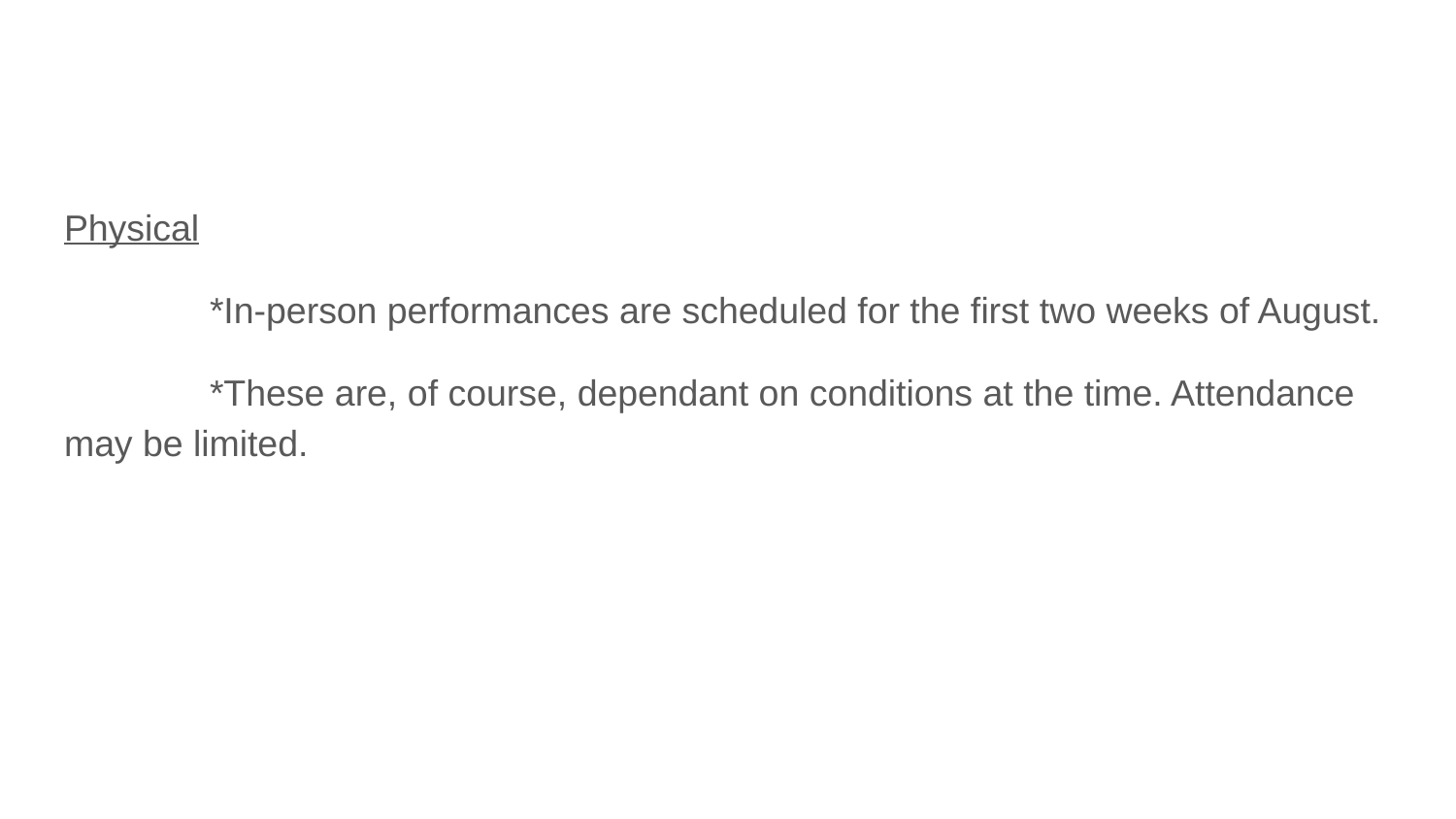

#
Physical
	*In-person performances are scheduled for the first two weeks of August.
	*These are, of course, dependant on conditions at the time. Attendance may be limited.